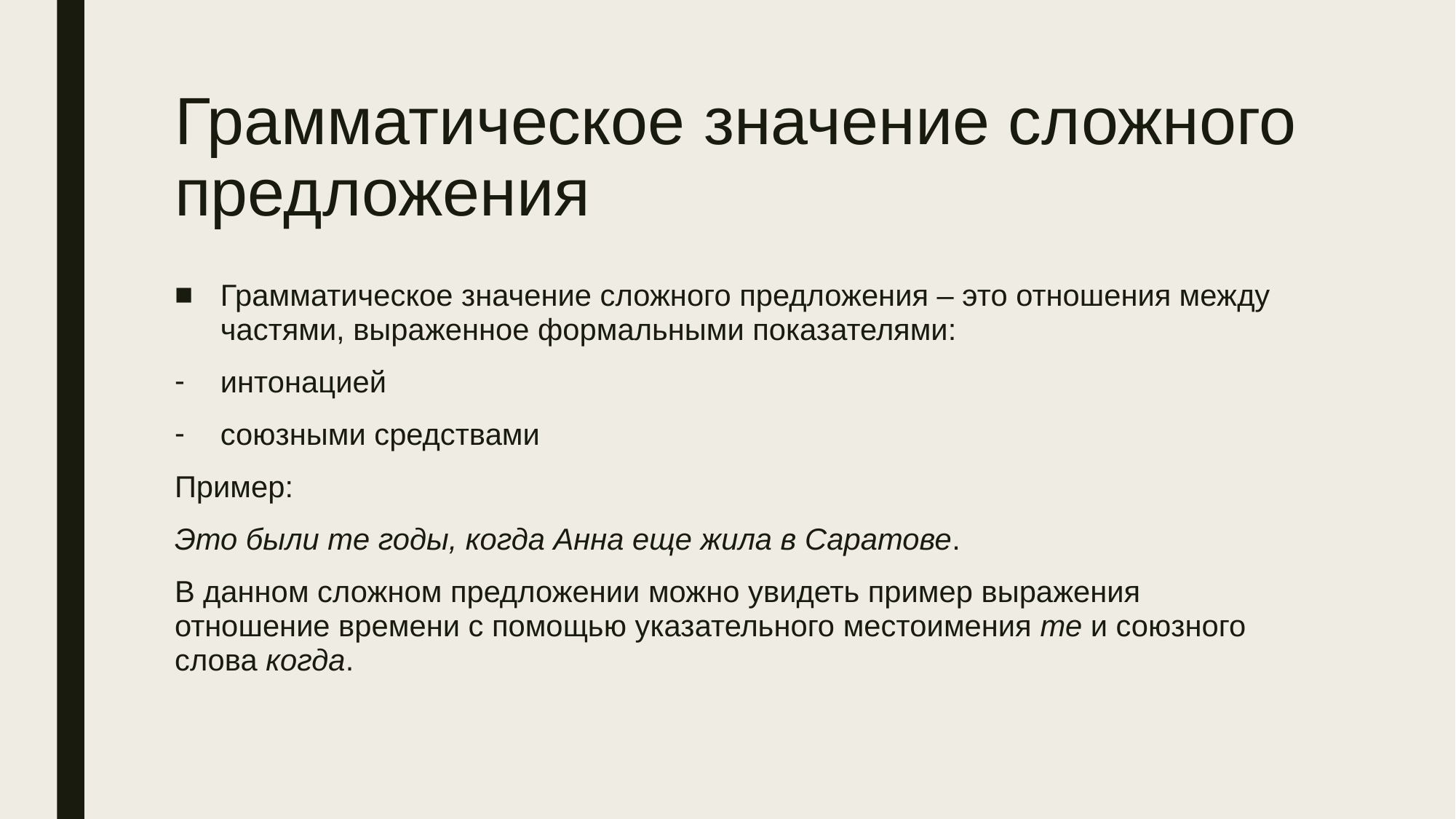

# Грамматическое значение сложного предложения
Грамматическое значение сложного предложения – это отношения между частями, выраженное формальными показателями:
интонацией
союзными средствами
Пример:
Это были те годы, когда Анна еще жила в Саратове.
В данном сложном предложении можно увидеть пример выражения отношение времени с помощью указательного местоимения те и союзного слова когда.